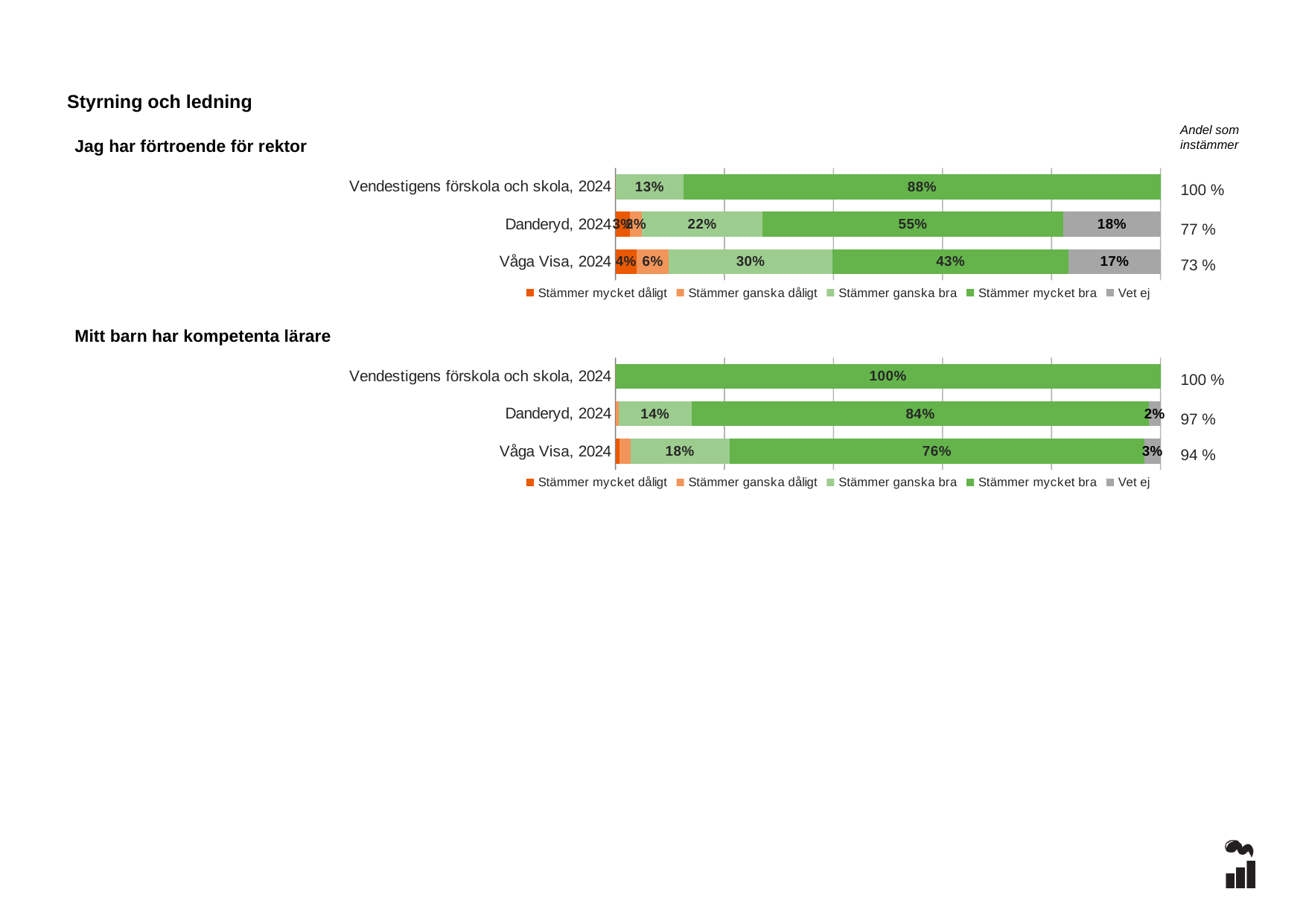

Styrning och ledning
Andel som instämmer
Jag har förtroende för rektor

### Chart

| Category | Stämmer mycket dåligt | Stämmer ganska dåligt | Stämmer ganska bra | Stämmer mycket bra | Vet ej |
|---|---|---|---|---|---|
| Vendestigens förskola och skola, 2024 | 0.0 | 0.0 | 0.125 | 0.875 | 0.0 |
| Danderyd, 2024 | 0.027 | 0.0216 | 0.2216 | 0.5514 | 0.1784 |
| Våga Visa, 2024 | 0.0391 | 0.0589 | 0.3005 | 0.4329 | 0.1686 |
100 %
77 %
73 %

### Chart

| Category | Stämmer mycket dåligt | Stämmer ganska dåligt | Stämmer ganska bra | Stämmer mycket bra | Vet ej |
|---|---|---|---|---|---|
| Vendestigens förskola och skola, 2024 | 0.0 | 0.0 | 0.0 | 1.0 | 0.0 |
| Danderyd, 2024 | 0.0 | 0.0054 | 0.1351 | 0.8378 | 0.0216 |
| Våga Visa, 2024 | 0.0075 | 0.0198 | 0.1823 | 0.7602 | 0.0301 |
Mitt barn har kompetenta lärare
100 %
97 %
94 %